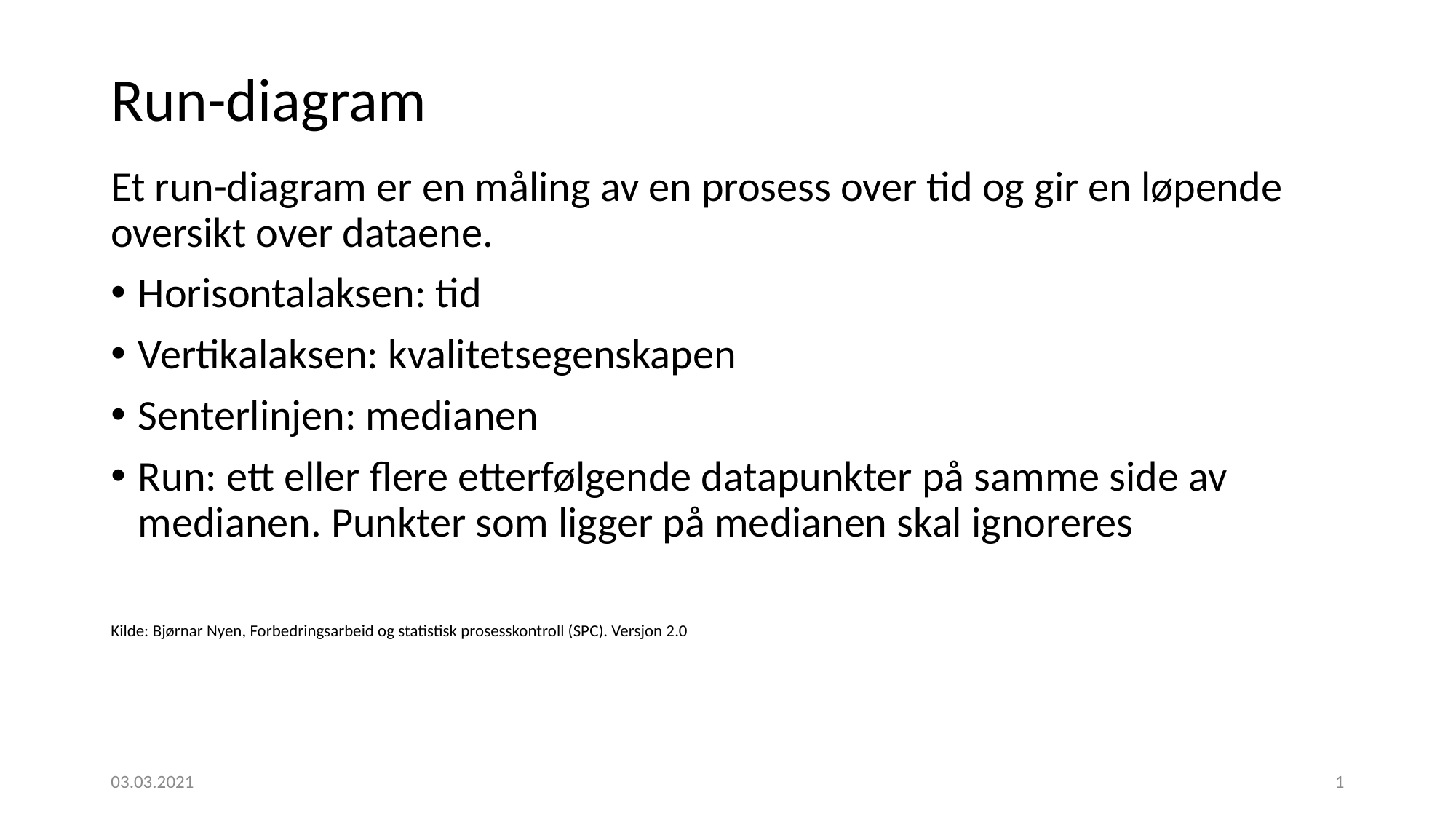

# Run-diagram
Et run-diagram er en måling av en prosess over tid og gir en løpende oversikt over dataene.
Horisontalaksen: tid
Vertikalaksen: kvalitetsegenskapen
Senterlinjen: medianen
Run: ett eller flere etterfølgende datapunkter på samme side av medianen. Punkter som ligger på medianen skal ignoreres

Kilde: Bjørnar Nyen, Forbedringsarbeid og statistisk prosesskontroll (SPC). Versjon 2.0
03.03.2021
1